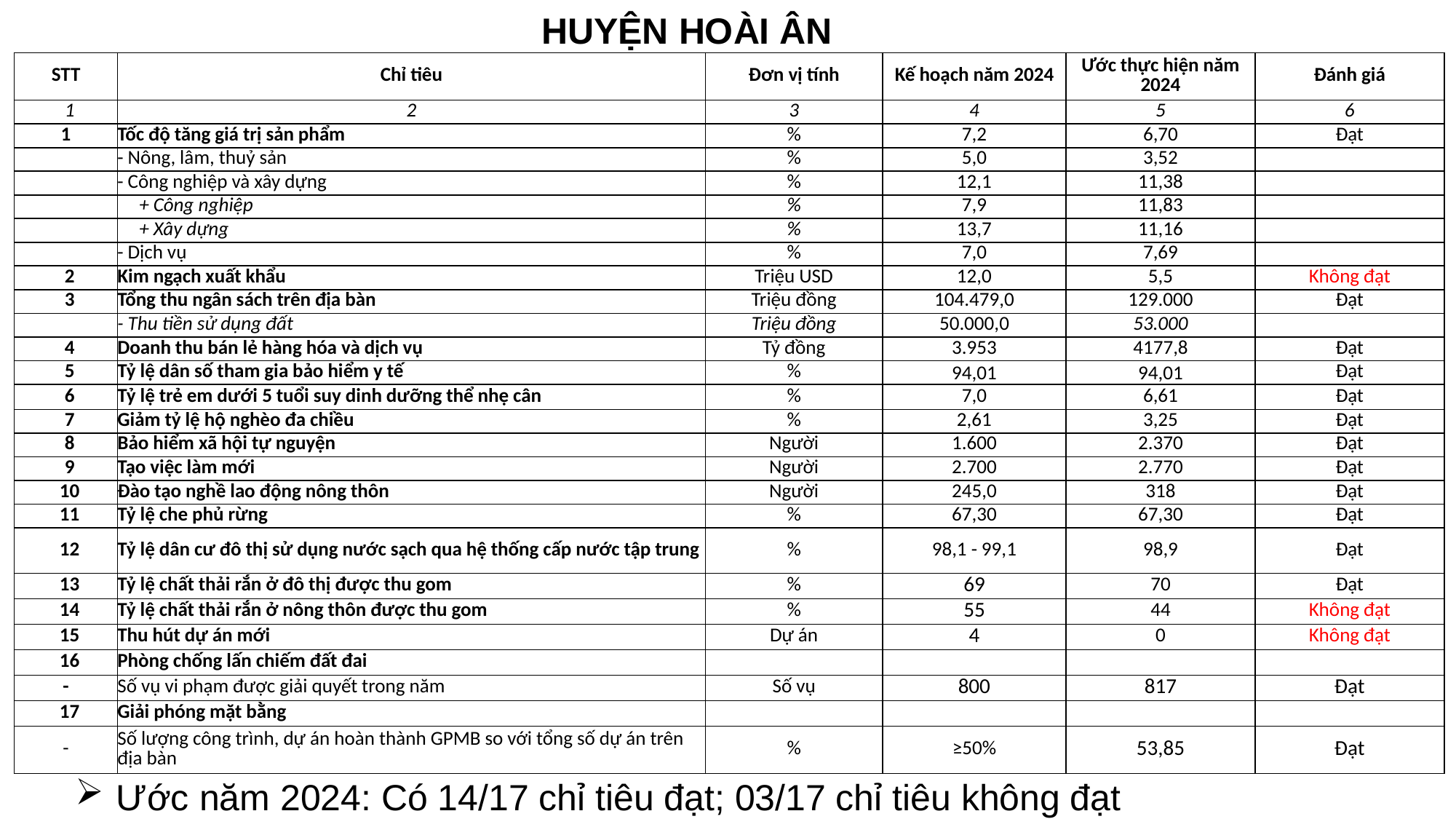

HUYỆN HOÀI ÂN
| STT | Chỉ tiêu | Đơn vị tính | Kế hoạch năm 2024 | Ước thực hiện năm 2024 | Đánh giá |
| --- | --- | --- | --- | --- | --- |
| 1 | 2 | 3 | 4 | 5 | 6 |
| 1 | Tốc độ tăng giá trị sản phẩm | % | 7,2 | 6,70 | Đạt |
|  | - Nông, lâm, thuỷ sản | % | 5,0 | 3,52 | Không đạt |
|  | - Công nghiệp và xây dựng | % | 12,1 | 11,38 | Đạt |
|  | + Công nghiệp | % | 7,9 | 11,83 | Đạt |
|  | + Xây dựng | % | 13,7 | 11,16 | Không đạt |
|  | - Dịch vụ | % | 7,0 | 7,69 | Đạt |
| 2 | Kim ngạch xuất khẩu | Triệu USD | 12,0 | 5,5 | Không đạt |
| 3 | Tổng thu ngân sách trên địa bàn | Triệu đồng | 104.479,0 | 129.000 | Đạt |
|  | - Thu tiền sử dụng đất | Triệu đồng | 50.000,0 | 53.000 | Đạt |
| 4 | Doanh thu bán lẻ hàng hóa và dịch vụ | Tỷ đồng | 3.953 | 4177,8 | Đạt |
| 5 | Tỷ lệ dân số tham gia bảo hiểm y tế | % | 94,01 | 94,01 | Đạt |
| 6 | Tỷ lệ trẻ em dưới 5 tuổi suy dinh dưỡng thể nhẹ cân | % | 7,0 | 6,61 | Đạt |
| 7 | Giảm tỷ lệ hộ nghèo đa chiều | % | 2,61 | 3,25 | Đạt |
| 8 | Bảo hiểm xã hội tự nguyện | Người | 1.600 | 2.370 | Đạt |
| 9 | Tạo việc làm mới | Người | 2.700 | 2.770 | Đạt |
| 10 | Đào tạo nghề lao động nông thôn | Người | 245,0 | 318 | Đạt |
| 11 | Tỷ lệ che phủ rừng | % | 67,30 | 67,30 | Đạt |
| 12 | Tỷ lệ dân cư đô thị sử dụng nước sạch qua hệ thống cấp nước tập trung | % | 98,1 - 99,1 | 98,9 | Đạt |
| 13 | Tỷ lệ chất thải rắn ở đô thị được thu gom | % | 69 | 70 | Đạt |
| 14 | Tỷ lệ chất thải rắn ở nông thôn được thu gom | % | 55 | 44 | Không đạt |
| 15 | Thu hút dự án mới | Dự án | 4 | 0 | Không đạt |
| 16 | Phòng chống lấn chiếm đất đai |  |  |  |  |
| - | Số vụ vi phạm được giải quyết trong năm | Số vụ | 800 | 817 | Đạt |
| 17 | Giải phóng mặt bằng |  |  |  |  |
| - | Số lượng công trình, dự án hoàn thành GPMB so với tổng số dự án trên địa bàn | % | ≥50% | 53,85 | Đạt |
Ước năm 2024: Có 14/17 chỉ tiêu đạt; 03/17 chỉ tiêu không đạt